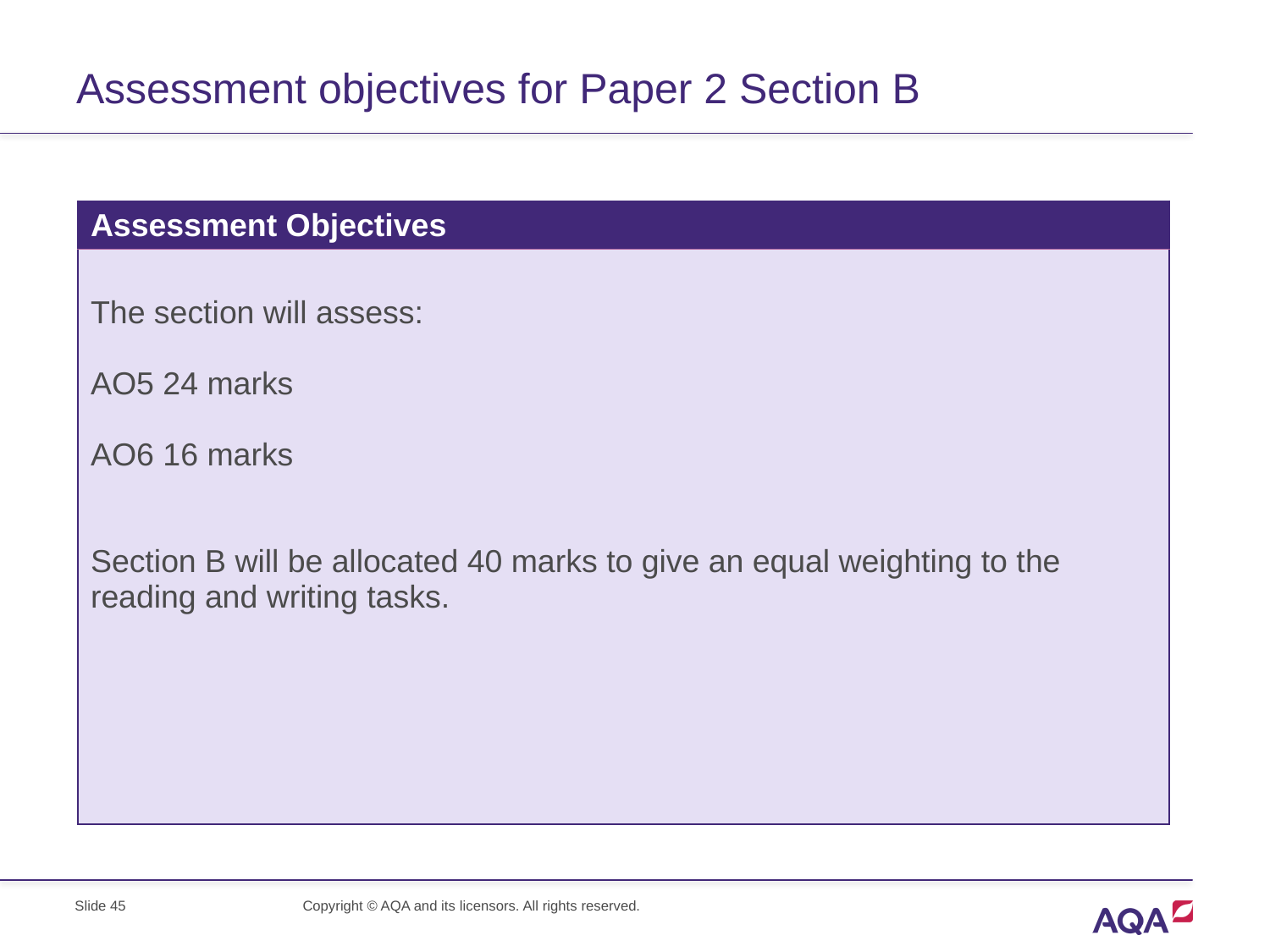

# Assessment objectives for Paper 2 Section B
| Assessment Objectives |
| --- |
| The section will assess: AO5 24 marks AO6 16 marks Section B will be allocated 40 marks to give an equal weighting to the reading and writing tasks. |
Slide 45
Copyright © AQA and its licensors. All rights reserved.